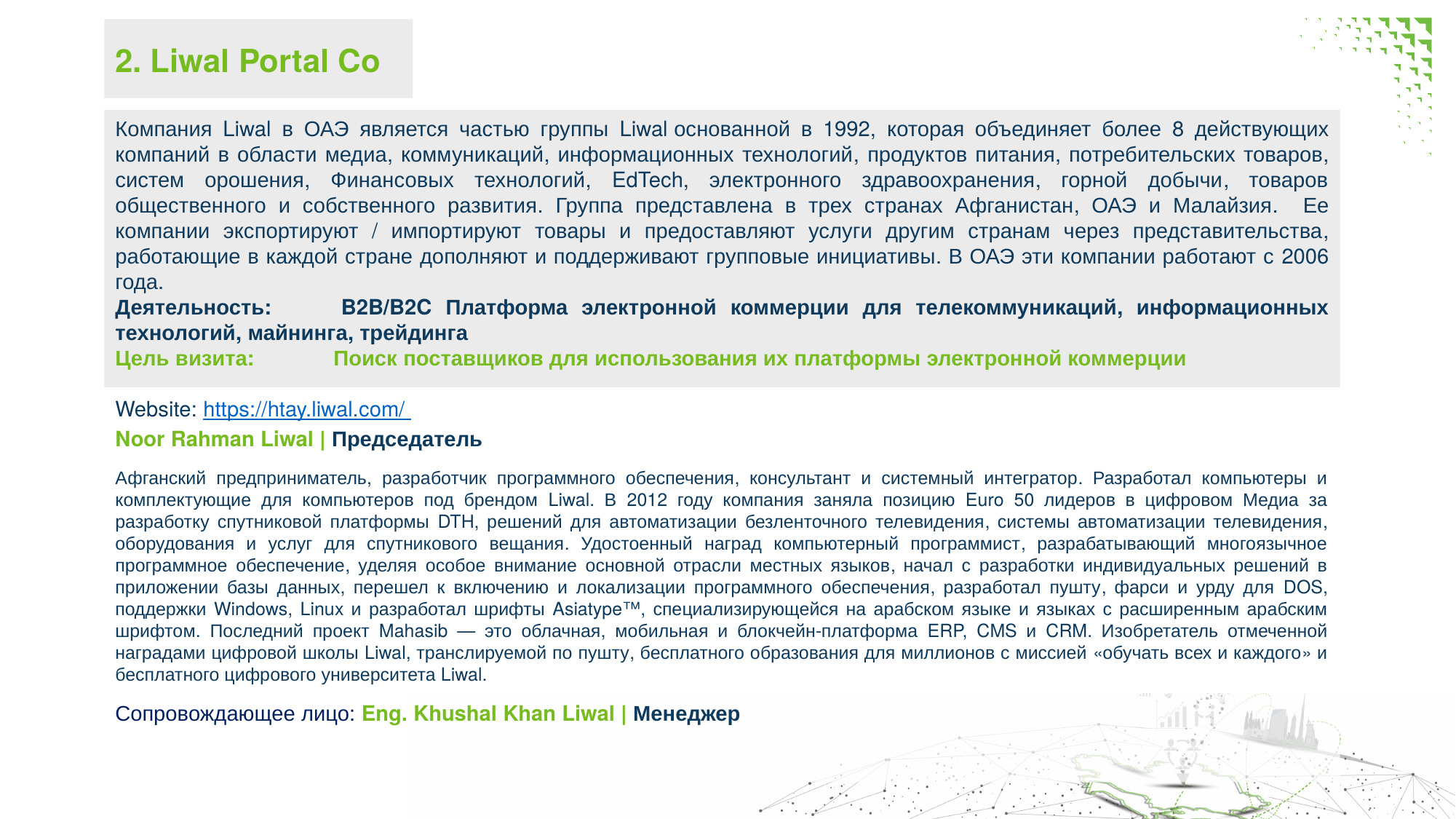

2. Liwal Portal Co
Компания Liwal в ОАЭ является частью группы Liwal основанной в 1992, которая объединяет более 8 действующих компаний в области медиа, коммуникаций, информационных технологий, продуктов питания, потребительских товаров, систем орошения, Финансовых технологий, EdTech, электронного здравоохранения, горной добычи, товаров общественного и собственного развития. Группа представлена в трех странах Афганистан, ОАЭ и Малайзия.  Ее компании экспортируют / импортируют товары и предоставляют услуги другим странам через представительства, работающие в каждой стране дополняют и поддерживают групповые инициативы. В ОАЭ эти компании работают с 2006 года.
Деятельность: 	B2B/B2C Платформа электронной коммерции для телекоммуникаций, информационных технологий, майнинга, трейдинга
Цель визита: 	Поиск поставщиков для использования их платформы электронной коммерции

Website: https://htay.liwal.com/

Noor Rahman Liwal | Председатель
Афганский предприниматель, разработчик программного обеспечения, консультант и системный интегратор. Разработал компьютеры и комплектующие для компьютеров под брендом Liwal. В 2012 году компания заняла позицию Euro 50 лидеров в цифровом Медиа за разработку спутниковой платформы DTH, решений для автоматизации безленточного телевидения, системы автоматизации телевидения, оборудования и услуг для спутникового вещания. Удостоенный наград компьютерный программист, разрабатывающий многоязычное программное обеспечение, уделяя особое внимание основной отрасли местных языков, начал с разработки индивидуальных решений в приложении базы данных, перешел к включению и локализации программного обеспечения, разработал пушту, фарси и урду для DOS, поддержки Windows, Linux и разработал шрифты Asiatype™, специализирующейся на арабском языке и языках с расширенным арабским шрифтом. Последний проект Mahasib — это облачная, мобильная и блокчейн-платформа ERP, CMS и CRM. Изобретатель отмеченной наградами цифровой школы Liwal, транслируемой по пушту, бесплатного образования для миллионов с миссией «обучать всех и каждого» и бесплатного цифрового университета Liwal.
Сопровождающее лицо: Eng. Khushal Khan Liwal | Менеджер